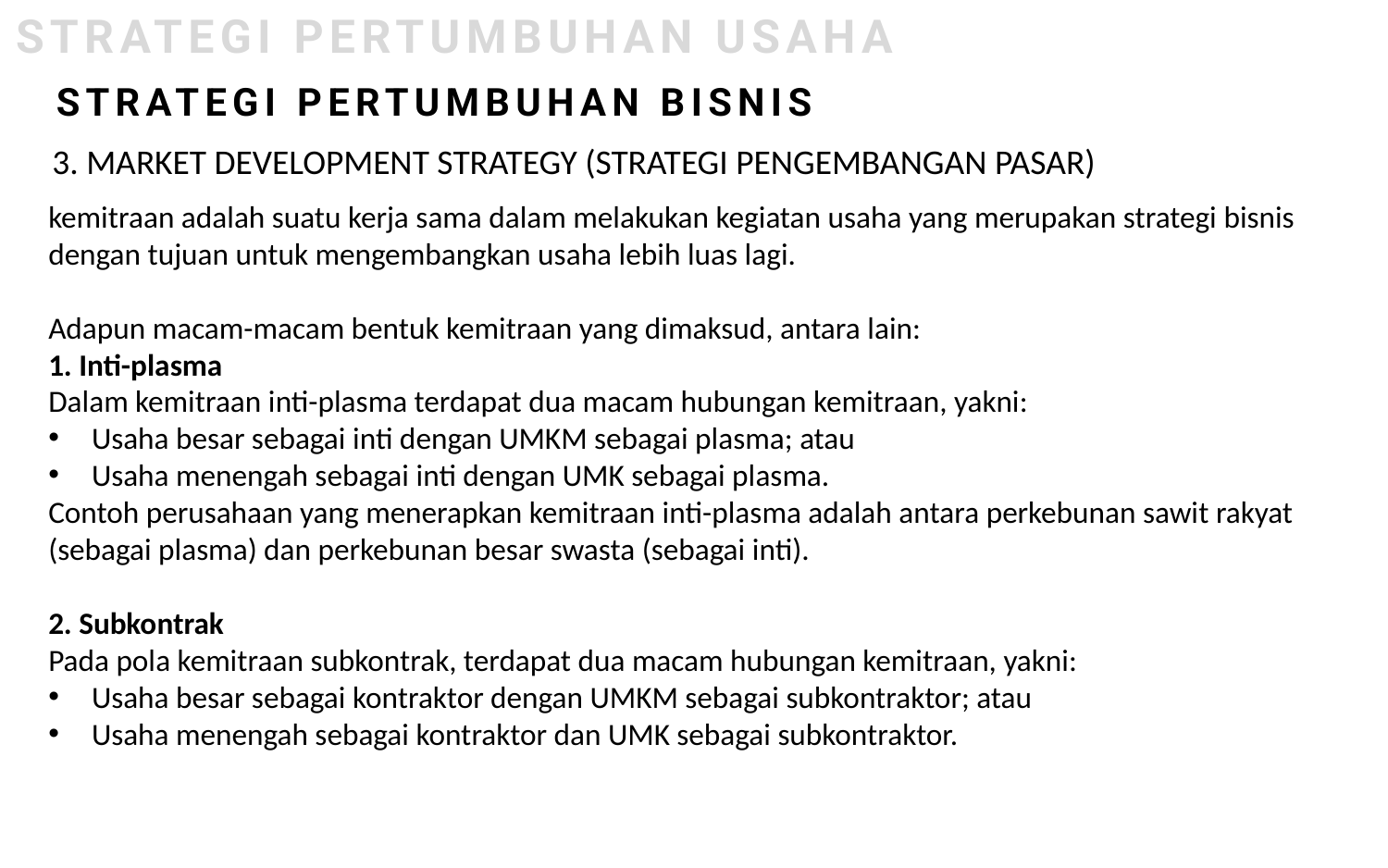

STRATEGI PERTUMBUHAN USAHA
STRATEGI PERTUMBUHAN BISNIS
3. MARKET DEVELOPMENT STRATEGY (STRATEGI PENGEMBANGAN PASAR)
kemitraan adalah suatu kerja sama dalam melakukan kegiatan usaha yang merupakan strategi bisnis dengan tujuan untuk mengembangkan usaha lebih luas lagi.

Adapun macam-macam bentuk kemitraan yang dimaksud, antara lain:
1. Inti-plasma
Dalam kemitraan inti-plasma terdapat dua macam hubungan kemitraan, yakni:
Usaha besar sebagai inti dengan UMKM sebagai plasma; atau
Usaha menengah sebagai inti dengan UMK sebagai plasma.
Contoh perusahaan yang menerapkan kemitraan inti-plasma adalah antara perkebunan sawit rakyat (sebagai plasma) dan perkebunan besar swasta (sebagai inti).

2. Subkontrak
Pada pola kemitraan subkontrak, terdapat dua macam hubungan kemitraan, yakni:
Usaha besar sebagai kontraktor dengan UMKM sebagai subkontraktor; atau
Usaha menengah sebagai kontraktor dan UMK sebagai subkontraktor.